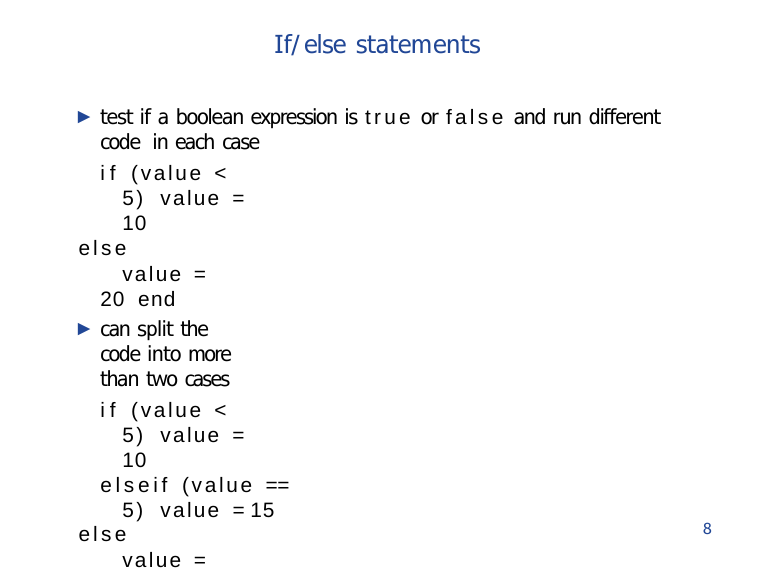

# If/else statements
test if a boolean expression is true or false and run different code  in each case
if (value < 5)  value =  10
else
value = 20  end
can split the code into more than two cases
if (value < 5)  value =  10
elseif (value == 5)  value = 15
else
value = 20  end
8